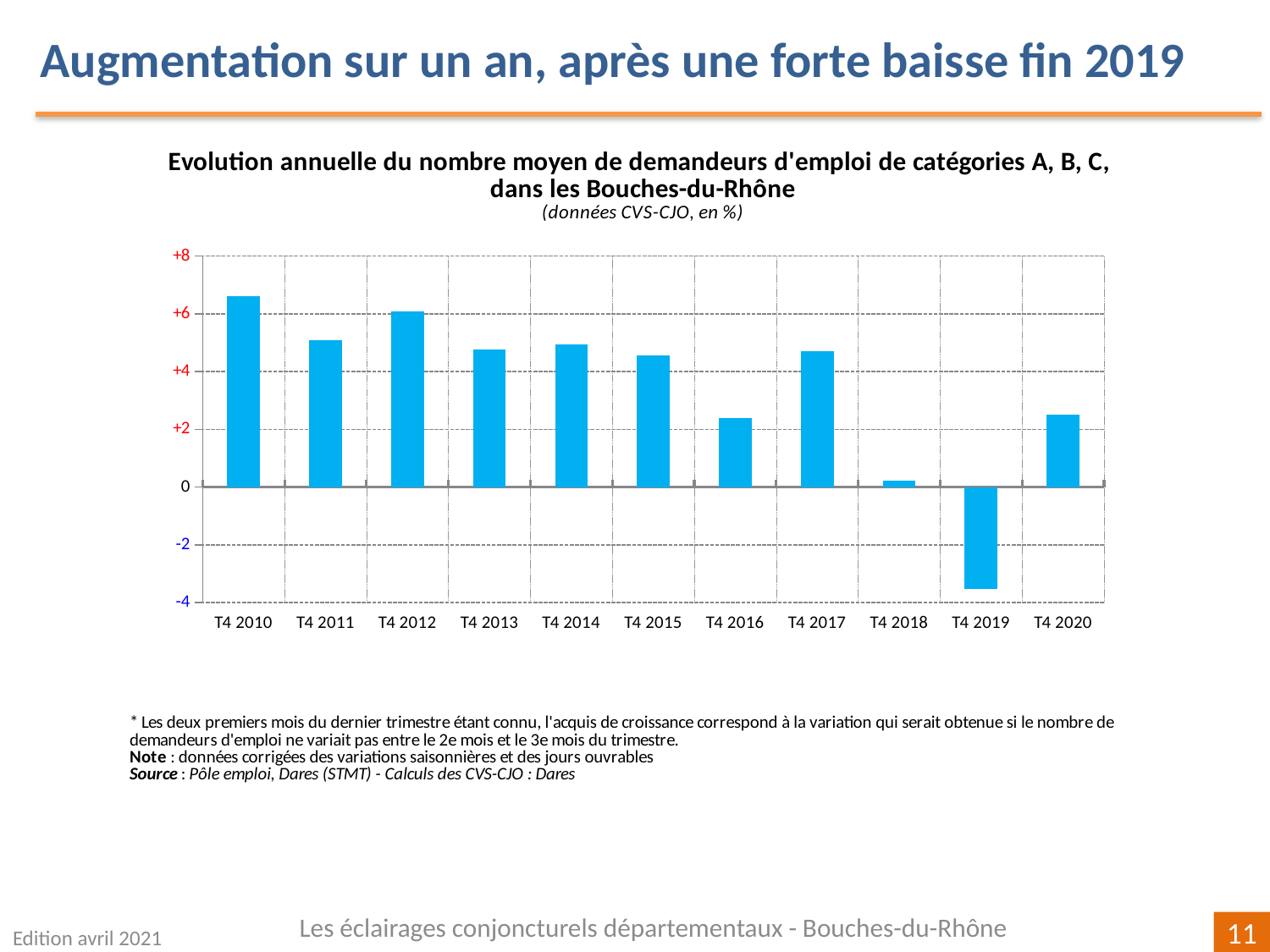

Augmentation sur un an, après une forte baisse fin 2019

### Chart

| Category |  |
|---|---|
| T4 2010 | 6.603171602108082 |
| T4 2011 | 5.079034296228979 |
| T4 2012 | 6.088864509051017 |
| T4 2013 | 4.778856097366946 |
| T4 2014 | 4.955681667204415 |
| T4 2015 | 4.551701689030341 |
| T4 2016 | 2.3869238087001587 |
| T4 2017 | 4.698031928372326 |
| T4 2018 | 0.21621272750742548 |
| T4 2019 | -3.5147319272259003 |
| T4 2020 | 2.5163949471857627 |
Les éclairages conjoncturels départementaux - Bouches-du-Rhône
Edition avril 2021
11